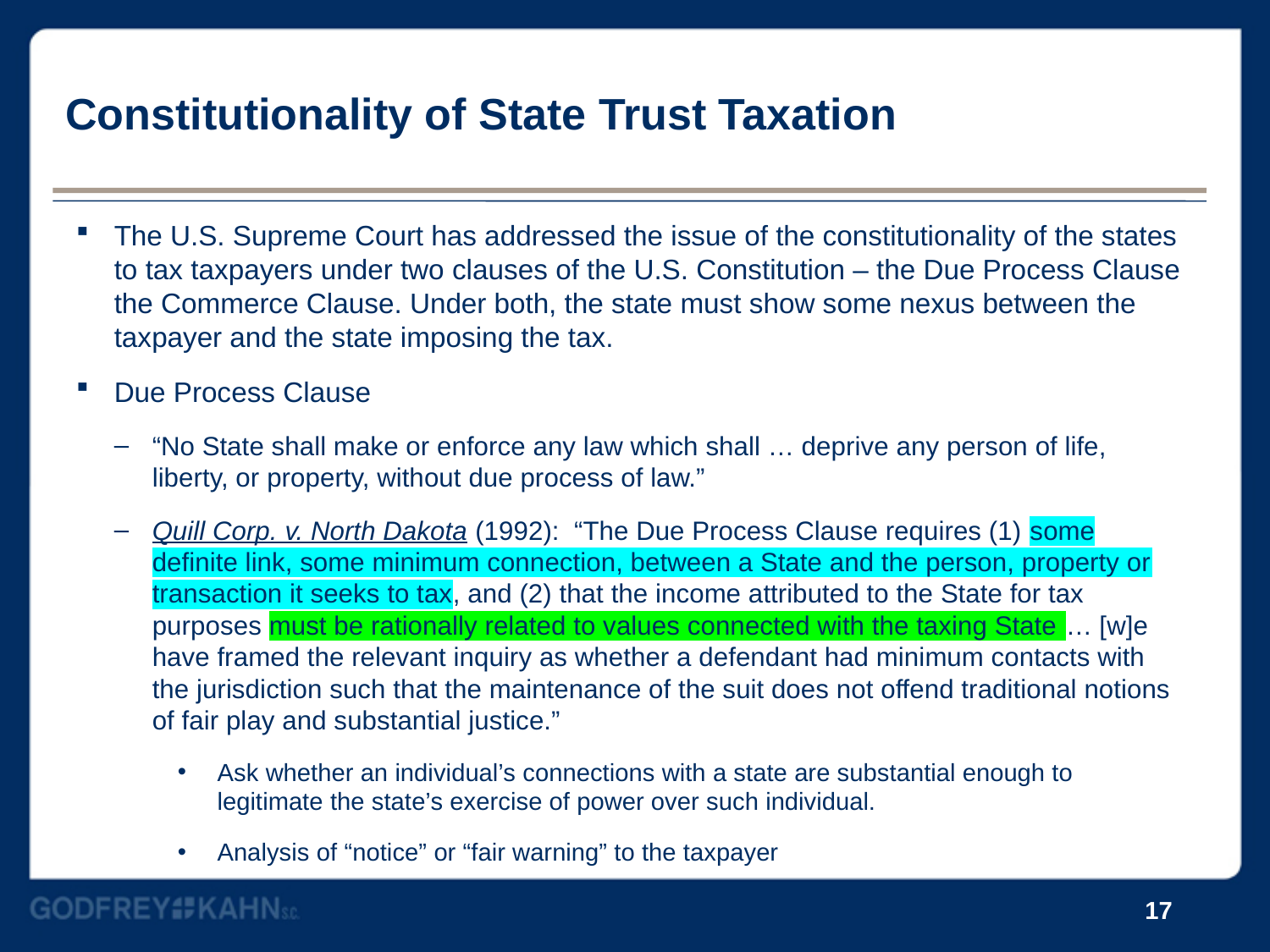

# Constitutionality of State Trust Taxation
The U.S. Supreme Court has addressed the issue of the constitutionality of the states to tax taxpayers under two clauses of the U.S. Constitution – the Due Process Clause the Commerce Clause. Under both, the state must show some nexus between the taxpayer and the state imposing the tax.
Due Process Clause
“No State shall make or enforce any law which shall … deprive any person of life, liberty, or property, without due process of law.”
Quill Corp. v. North Dakota (1992):  “The Due Process Clause requires (1) some definite link, some minimum connection, between a State and the person, property or transaction it seeks to tax, and (2) that the income attributed to the State for tax purposes must be rationally related to values connected with the taxing State … [w]e have framed the relevant inquiry as whether a defendant had minimum contacts with the jurisdiction such that the maintenance of the suit does not offend traditional notions of fair play and substantial justice.”
Ask whether an individual’s connections with a state are substantial enough to legitimate the state’s exercise of power over such individual.
Analysis of “notice” or “fair warning” to the taxpayer
17